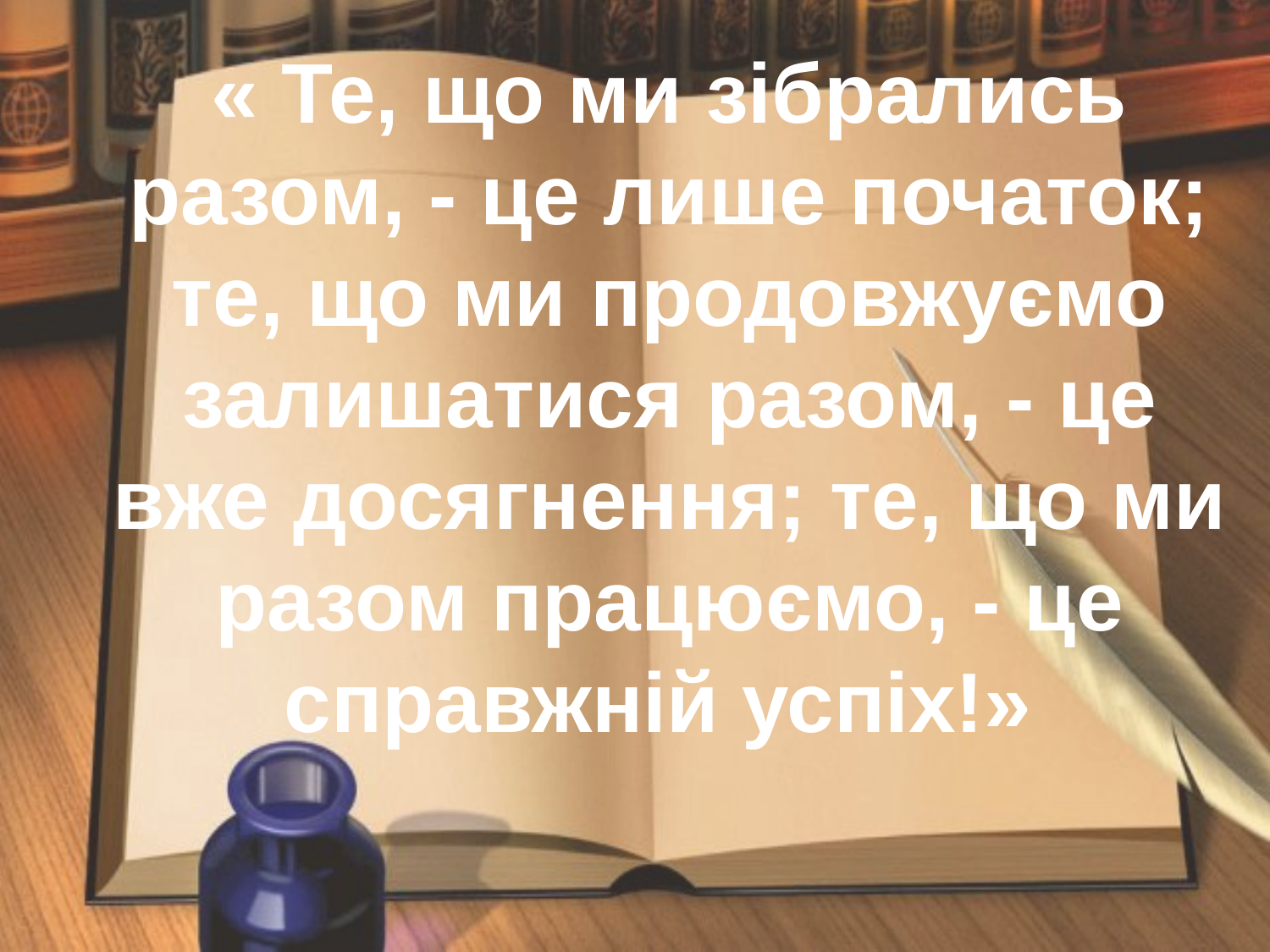

« Те, що ми зібрались разом, - це лише початок; те, що ми продовжуємо залишатися разом, - це вже досягнення; те, що ми разом працюємо, - це справжній успіх!»